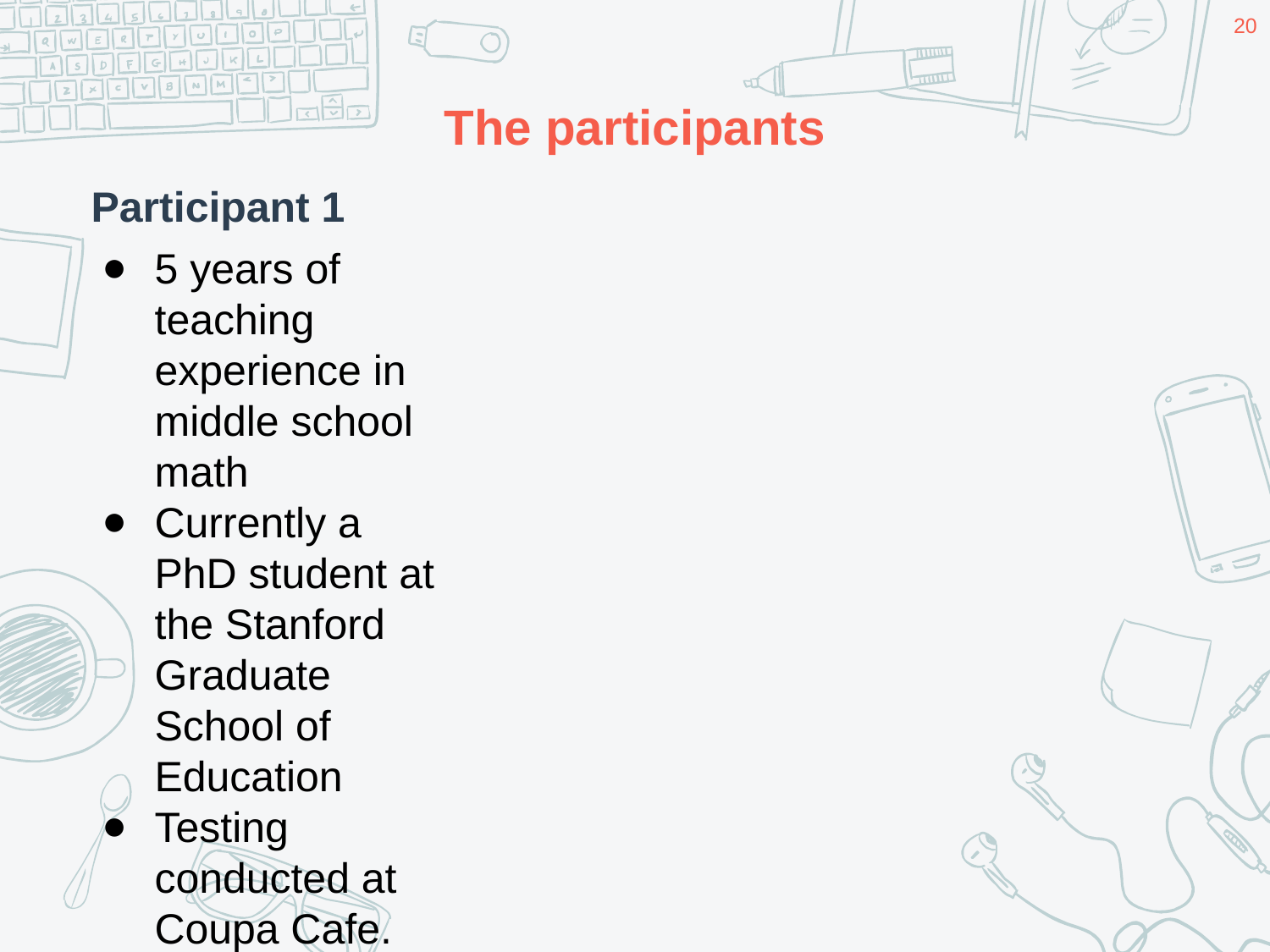

20
# The participants
Participant 1
5 years of teaching experience in middle school math
Currently a PhD student at the Stanford Graduate School of Education
Testing conducted at Coupa Cafe.